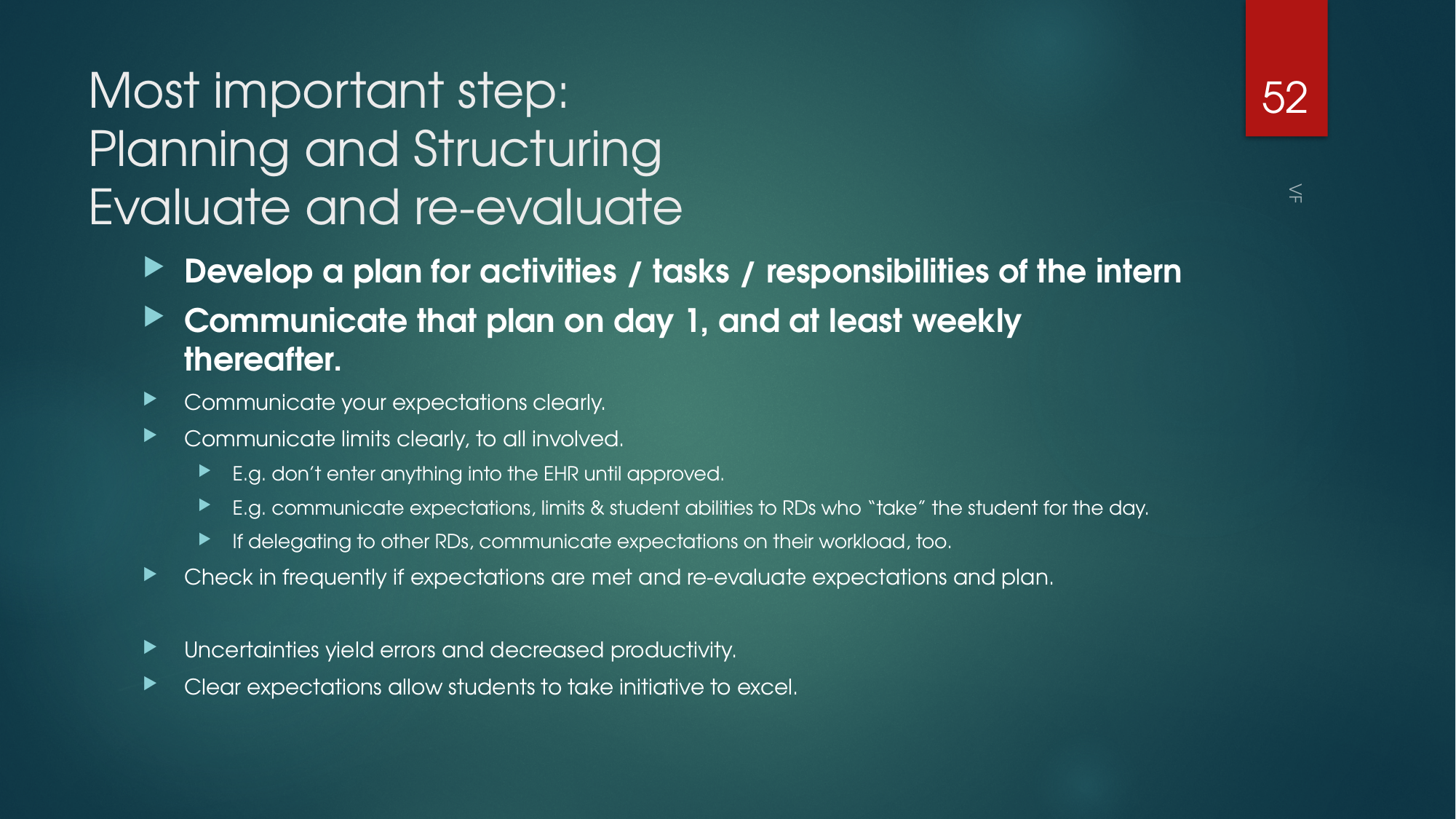

52
# Most important step: Planning and Structuring Evaluate and re-evaluate
Develop a plan for activities / tasks / responsibilities of the intern
Communicate that plan on day 1, and at least weekly thereafter.
Communicate your expectations clearly.
Communicate limits clearly, to all involved.
E.g. don’t enter anything into the EHR until approved.
E.g. communicate expectations, limits & student abilities to RDs who “take” the student for the day.
If delegating to other RDs, communicate expectations on their workload, too.
Check in frequently if expectations are met and re-evaluate expectations and plan.

Uncertainties yield errors and decreased productivity.
Clear expectations allow students to take initiative to excel.
VF